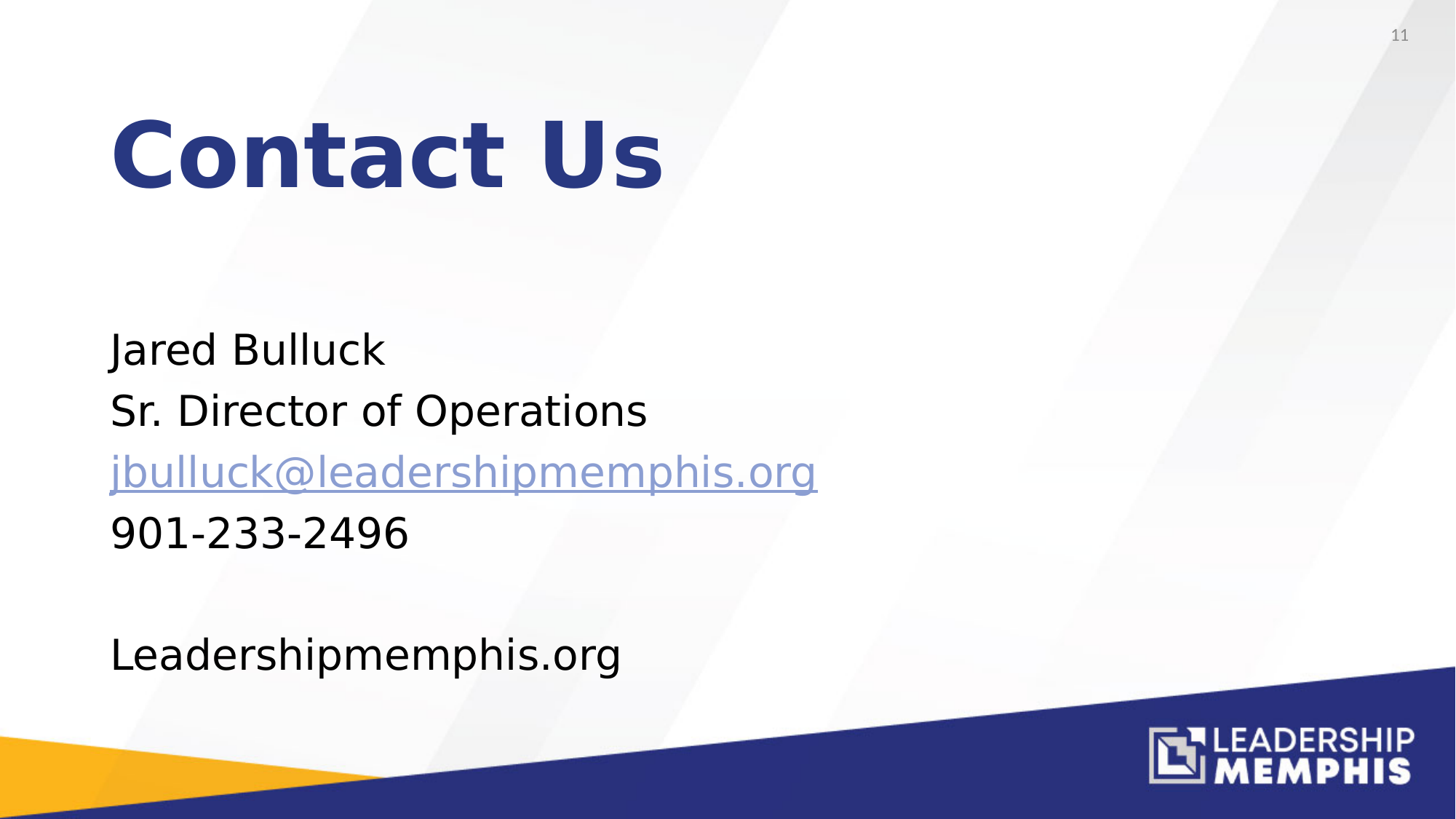

11
# Contact Us
Jared Bulluck
Sr. Director of Operations
jbulluck@leadershipmemphis.org
901-233-2496

Leadershipmemphis.org